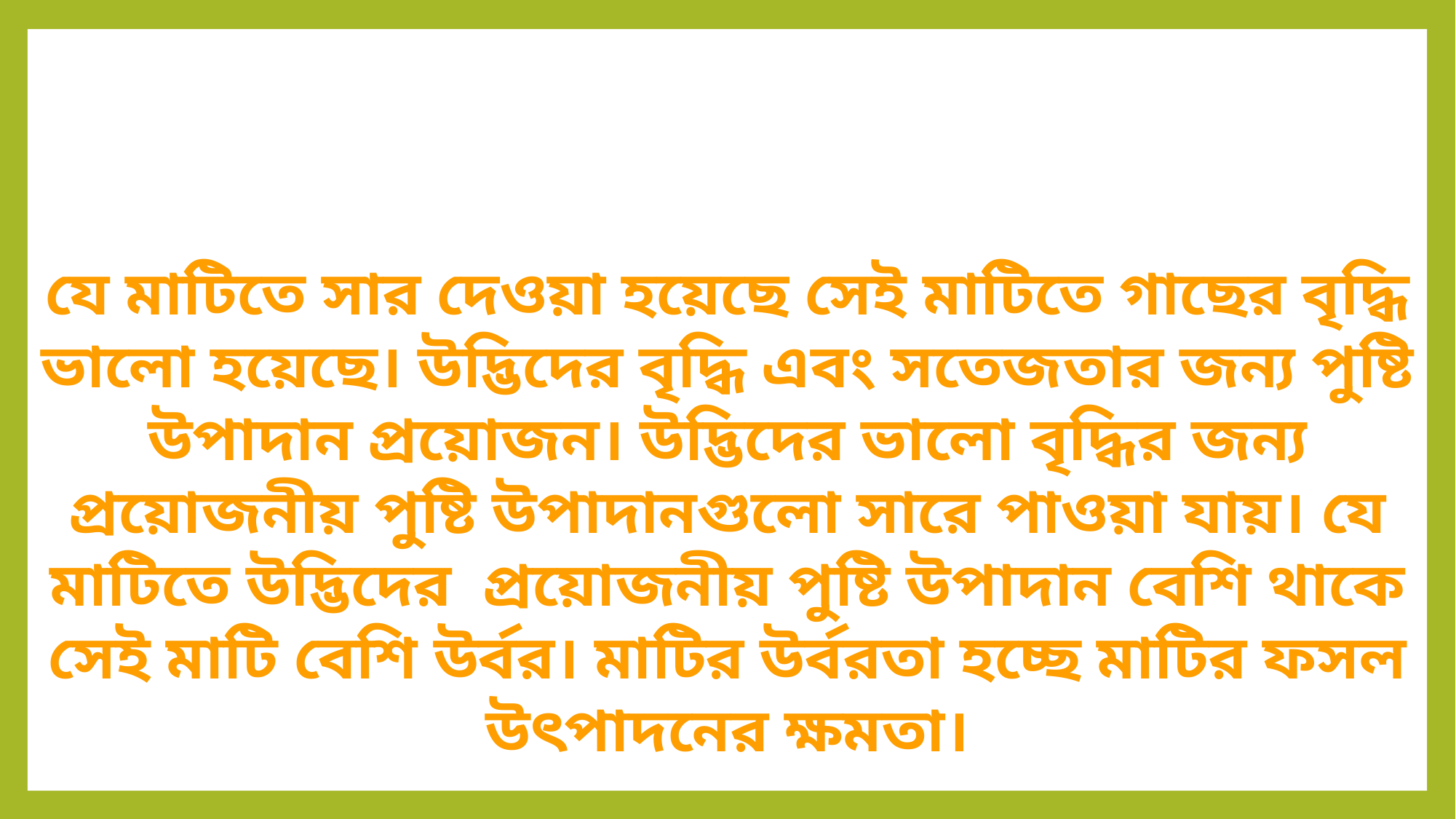

যে মাটিতে সার দেওয়া হয়েছে সেই মাটিতে গাছের বৃদ্ধি ভালো হয়েছে। উদ্ভিদের বৃদ্ধি এবং সতেজতার জন্য পুষ্টি উপাদান প্রয়োজন। উদ্ভিদের ভালো বৃদ্ধির জন্য প্রয়োজনীয় পুষ্টি উপাদানগুলো সারে পাওয়া যায়। যে মাটিতে উদ্ভিদের  প্রয়োজনীয় পুষ্টি উপাদান বেশি থাকে সেই মাটি বেশি উর্বর। মাটির উর্বরতা হচ্ছে মাটির ফসল উৎপাদনের ক্ষমতা।